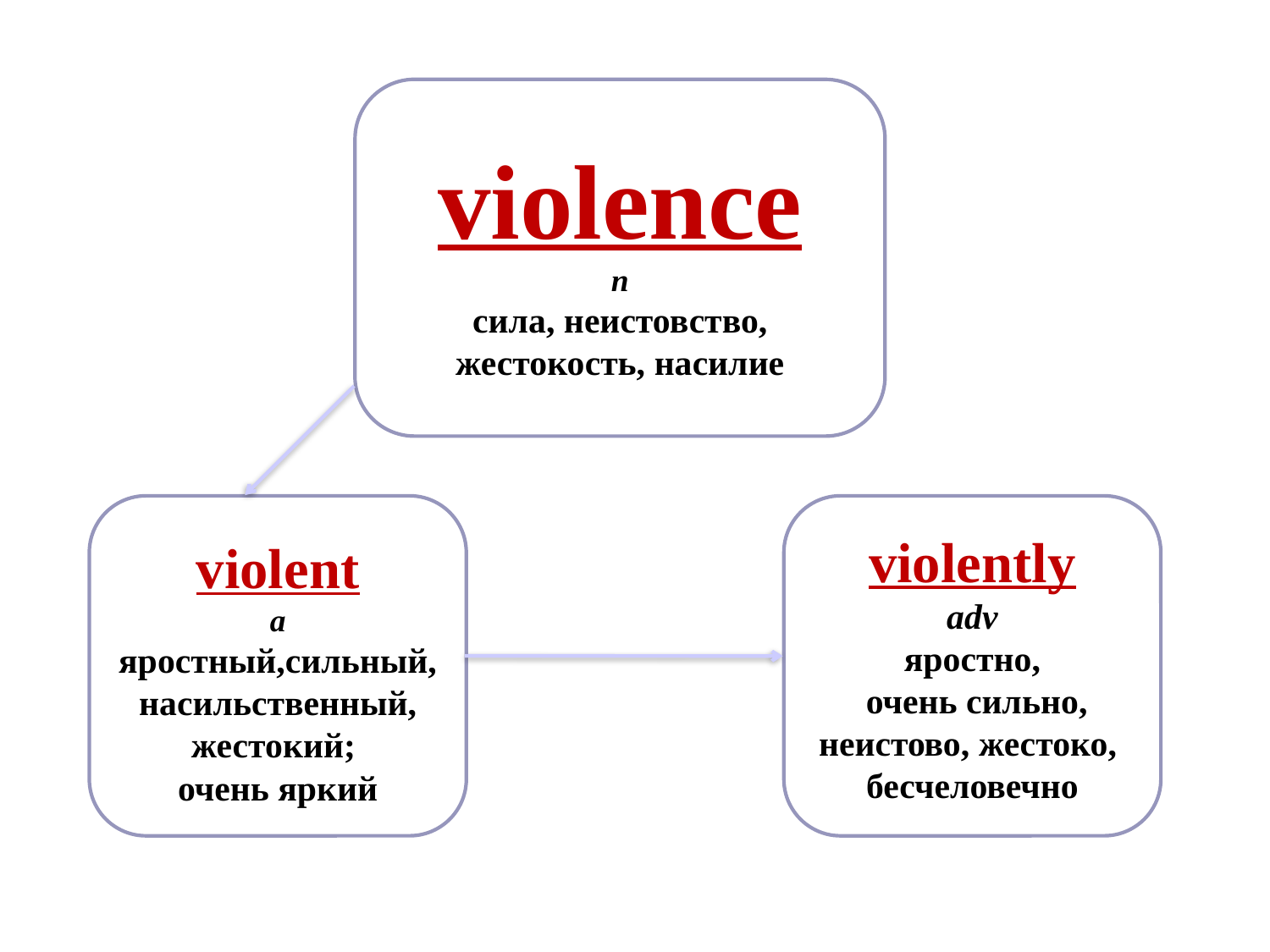

violence
n
сила, неистовство, жестокость, насилие

violent
a
яростный,сильный, насильственный, жестокий;
очень яркий

violently
adv
яростно,
 очень сильно, неистово, жестоко,
бесчеловечно